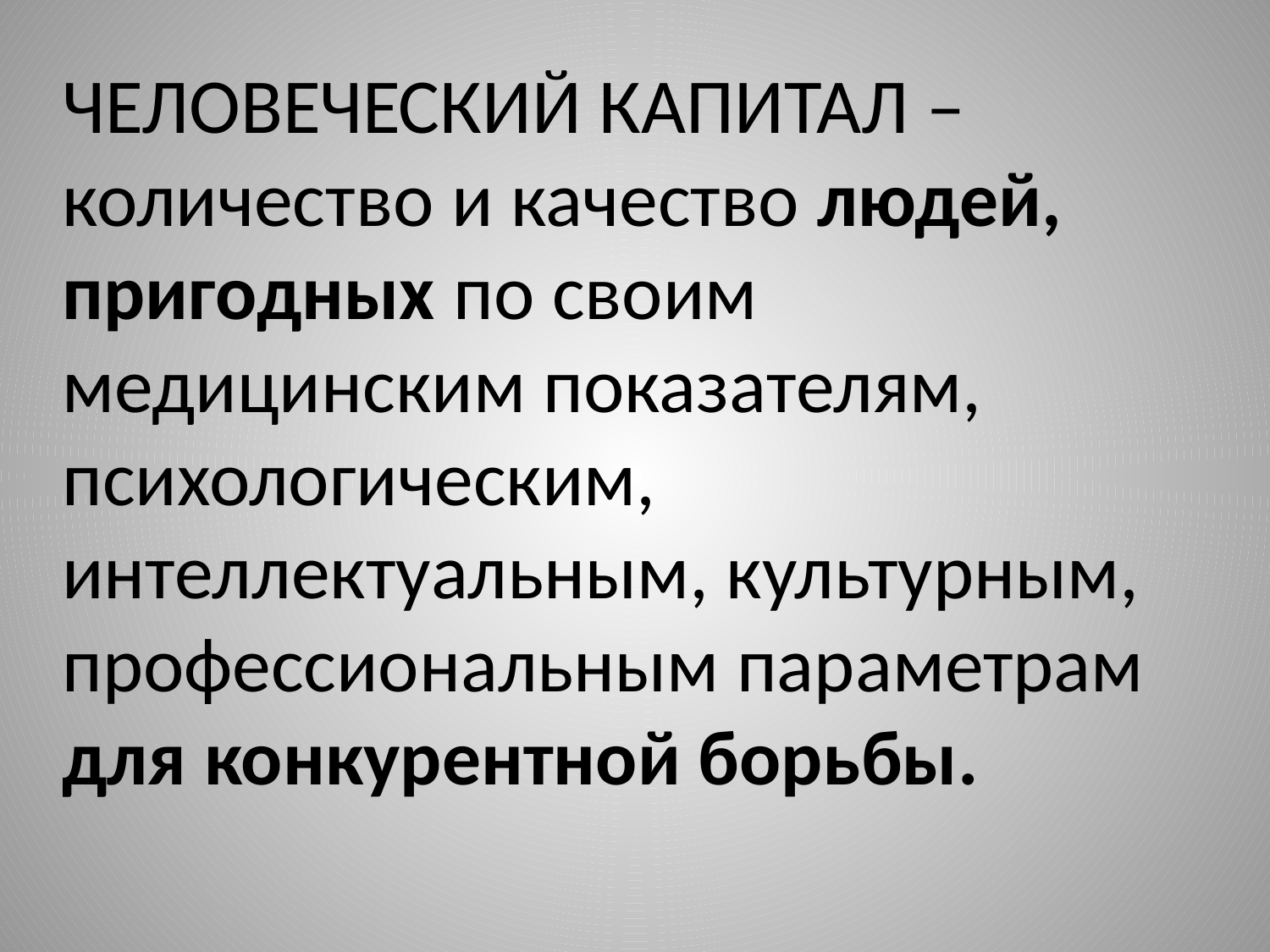

ЧЕЛОВЕЧЕСКИЙ КАПИТАЛ –
количество и качество людей, пригодных по своим медицинским показателям, психологическим, интеллектуальным, культурным, профессиональным параметрам для конкурентной борьбы.